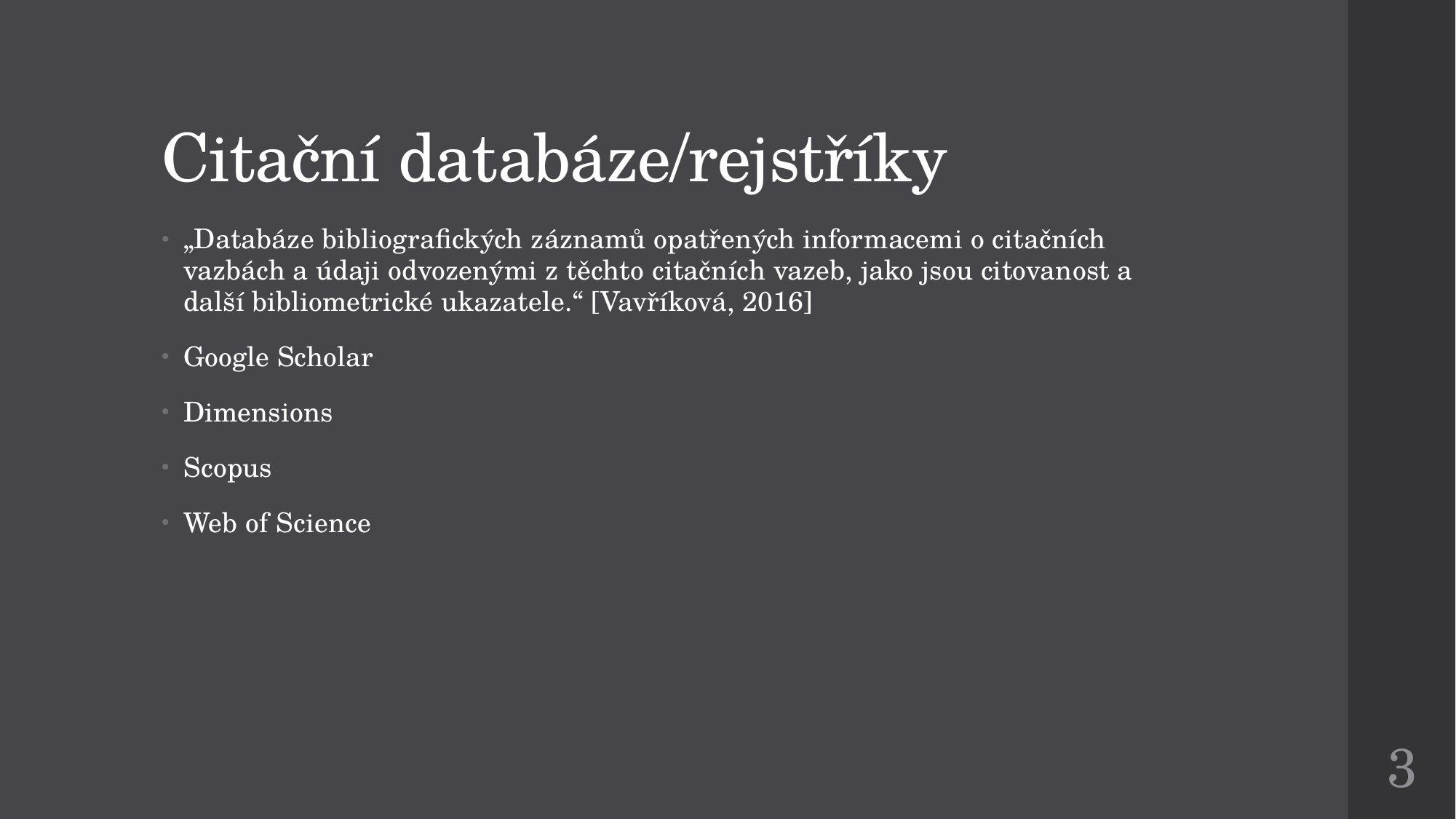

# Citační databáze/rejstříky
„Databáze bibliografických záznamů opatřených informacemi o citačních vazbách a údaji odvozenými z těchto citačních vazeb, jako jsou citovanost a další bibliometrické ukazatele.“ [Vavříková, 2016]
Google Scholar
Dimensions
Scopus
Web of Science
3